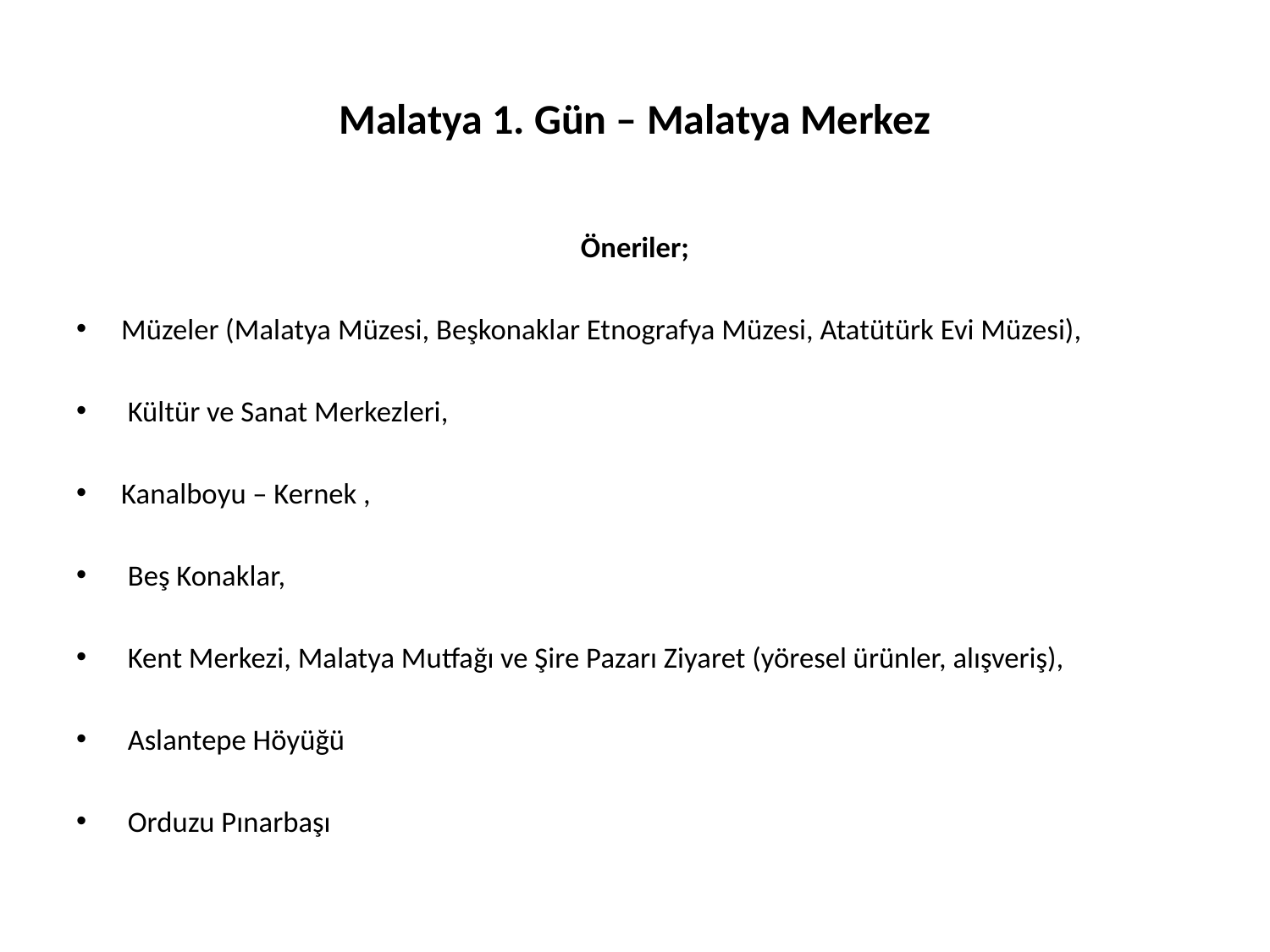

# Malatya 1. Gün – Malatya Merkez
Öneriler;

Müzeler (Malatya Müzesi, Beşkonaklar Etnografya Müzesi, Atatütürk Evi Müzesi),

 Kültür ve Sanat Merkezleri,

Kanalboyu – Kernek ,

 Beş Konaklar,

 Kent Merkezi, Malatya Mutfağı ve Şire Pazarı Ziyaret (yöresel ürünler, alışveriş),

 Aslantepe Höyüğü

 Orduzu Pınarbaşı